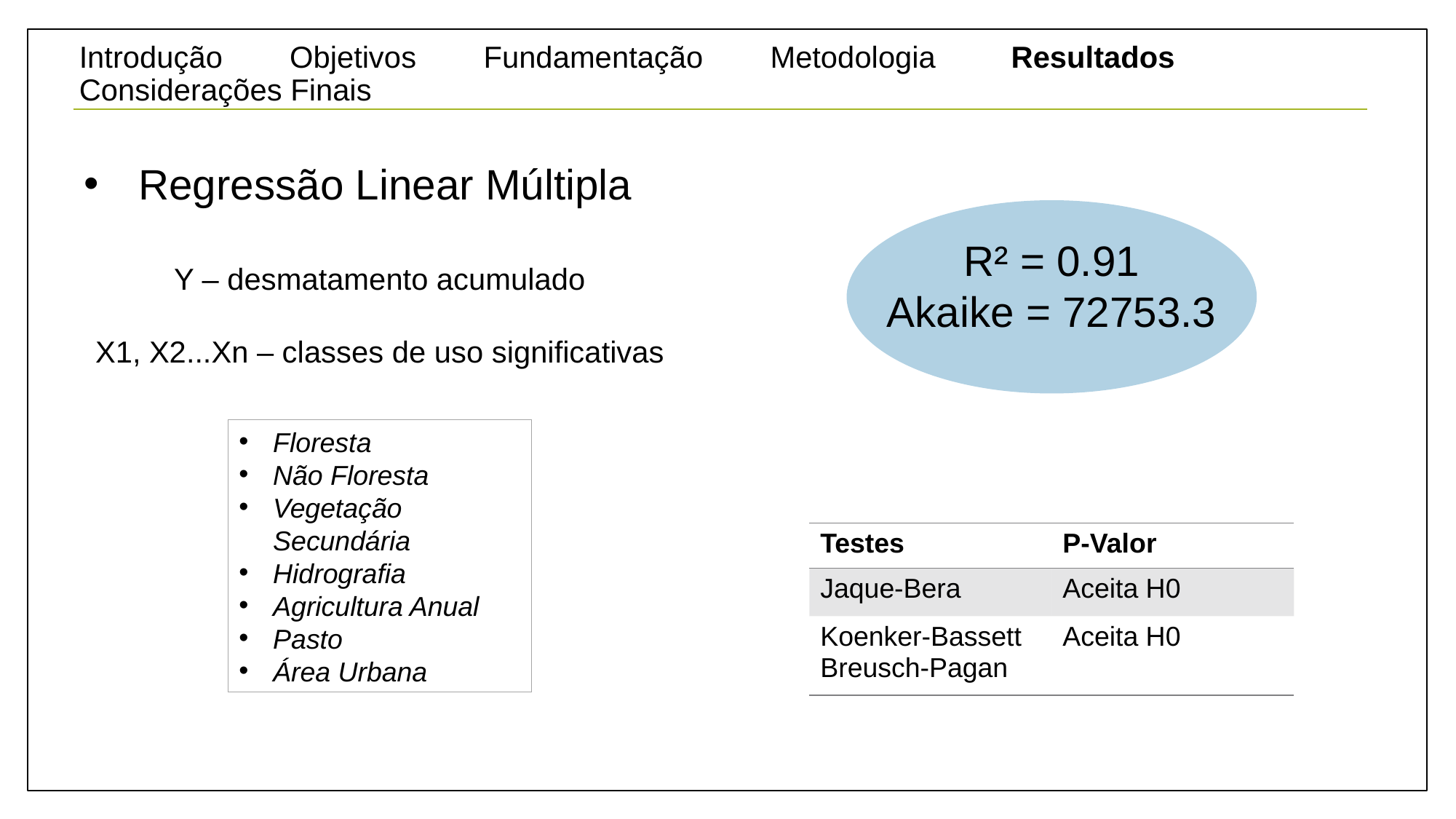

# Introdução        Objetivos        Fundamentação        Metodologia         Resultados          Considerações Finais
Regressão Linear Múltipla

Y – desmatamento acumulado

X1, X2...Xn – classes de uso significativas

R² = 0.91
Akaike = 72753.3
Floresta
Não Floresta
Vegetação Secundária
Hidrografia
Agricultura Anual
Pasto
Área Urbana
| Testes | P-Valor |
| --- | --- |
| Jaque-Bera | Aceita H0 |
| Koenker-Bassett Breusch-Pagan | Aceita H0 |